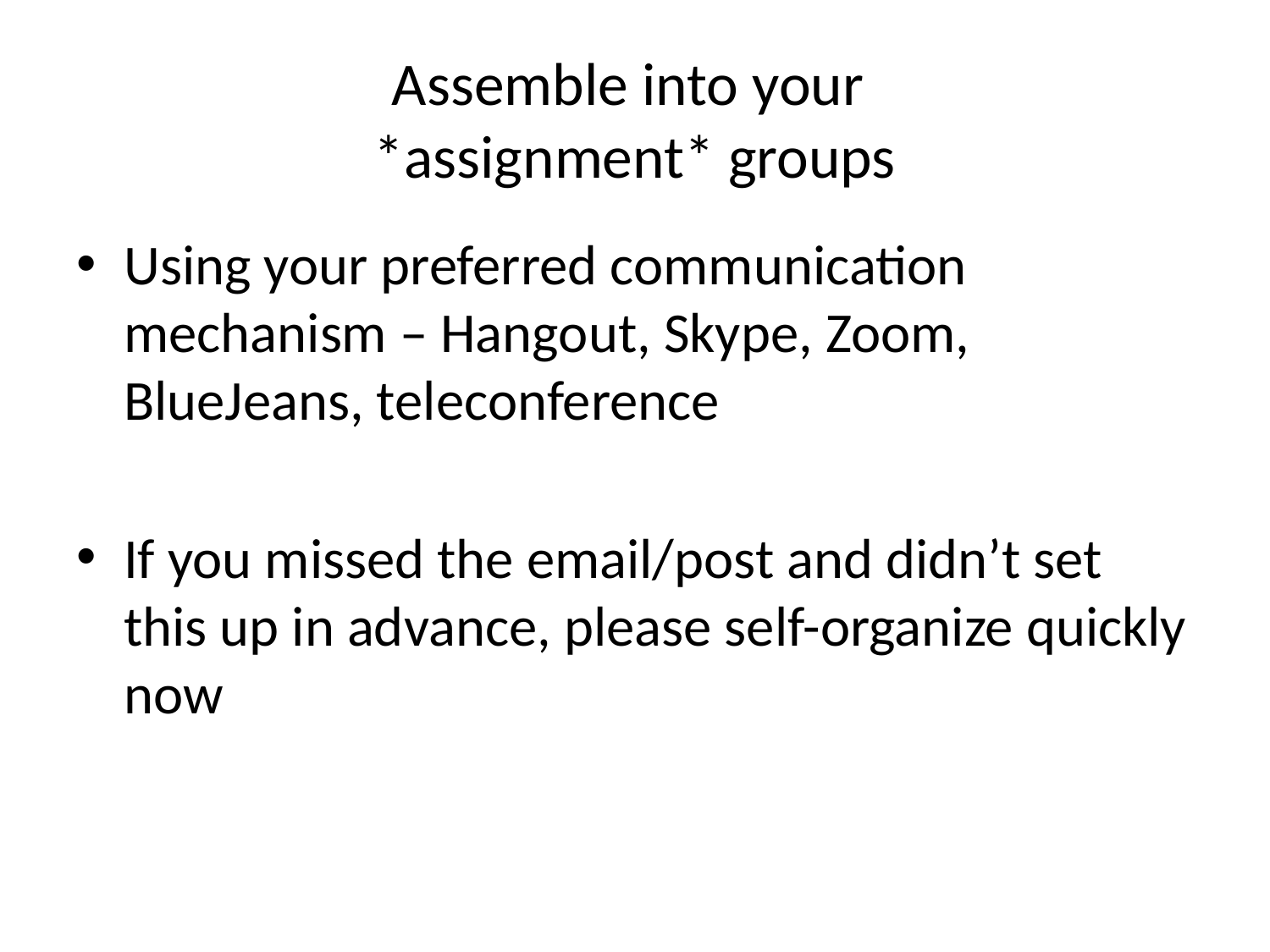

# Assemble into your *assignment* groups
Using your preferred communication mechanism – Hangout, Skype, Zoom, BlueJeans, teleconference

If you missed the email/post and didn’t set this up in advance, please self-organize quickly now